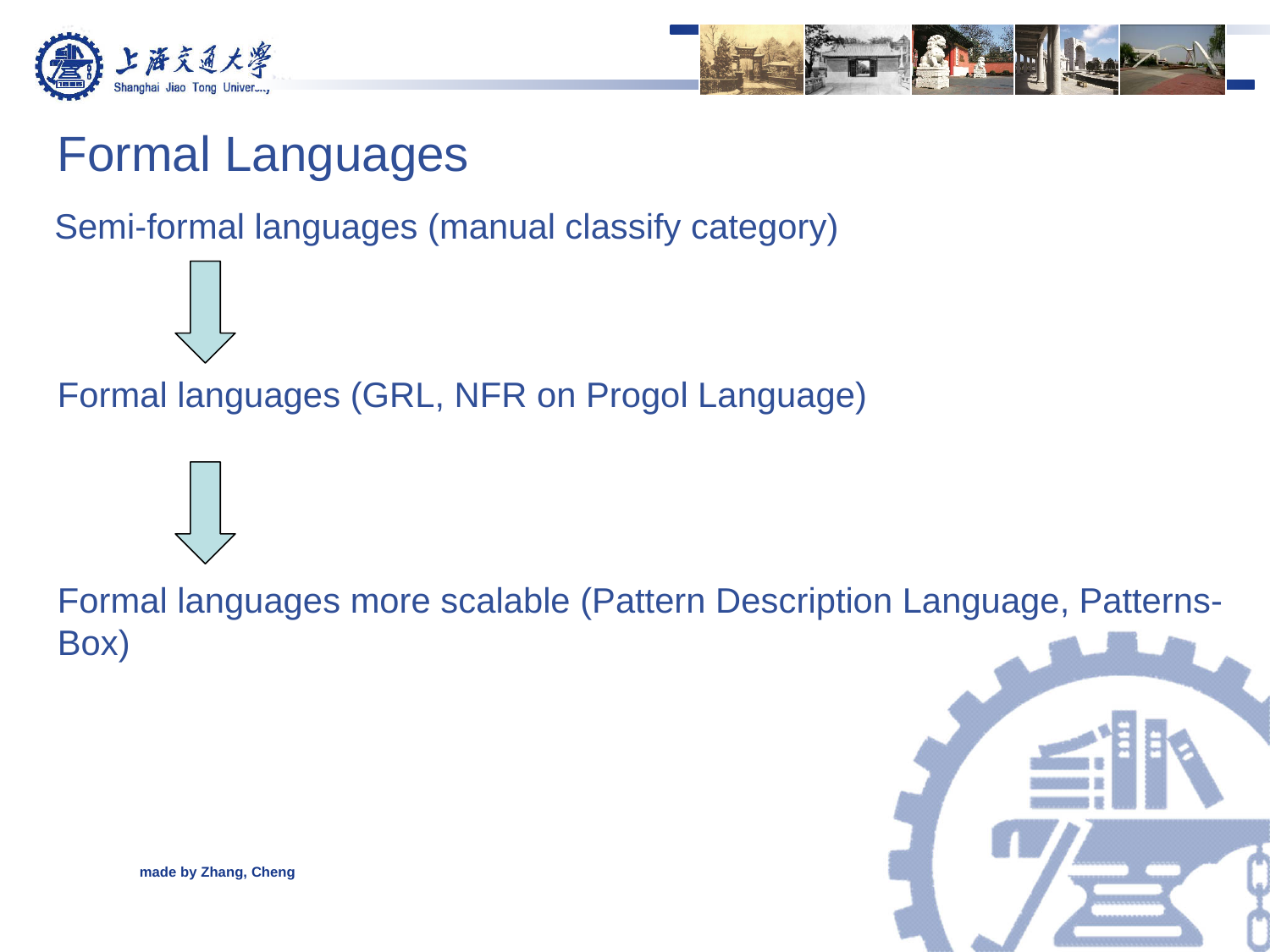

Formal Languages
Semi-formal languages (manual classify category)

Formal languages (GRL, NFR on Progol Language)

Formal languages more scalable (Pattern Description Language, Patterns-Box)
made by Zhang, Cheng